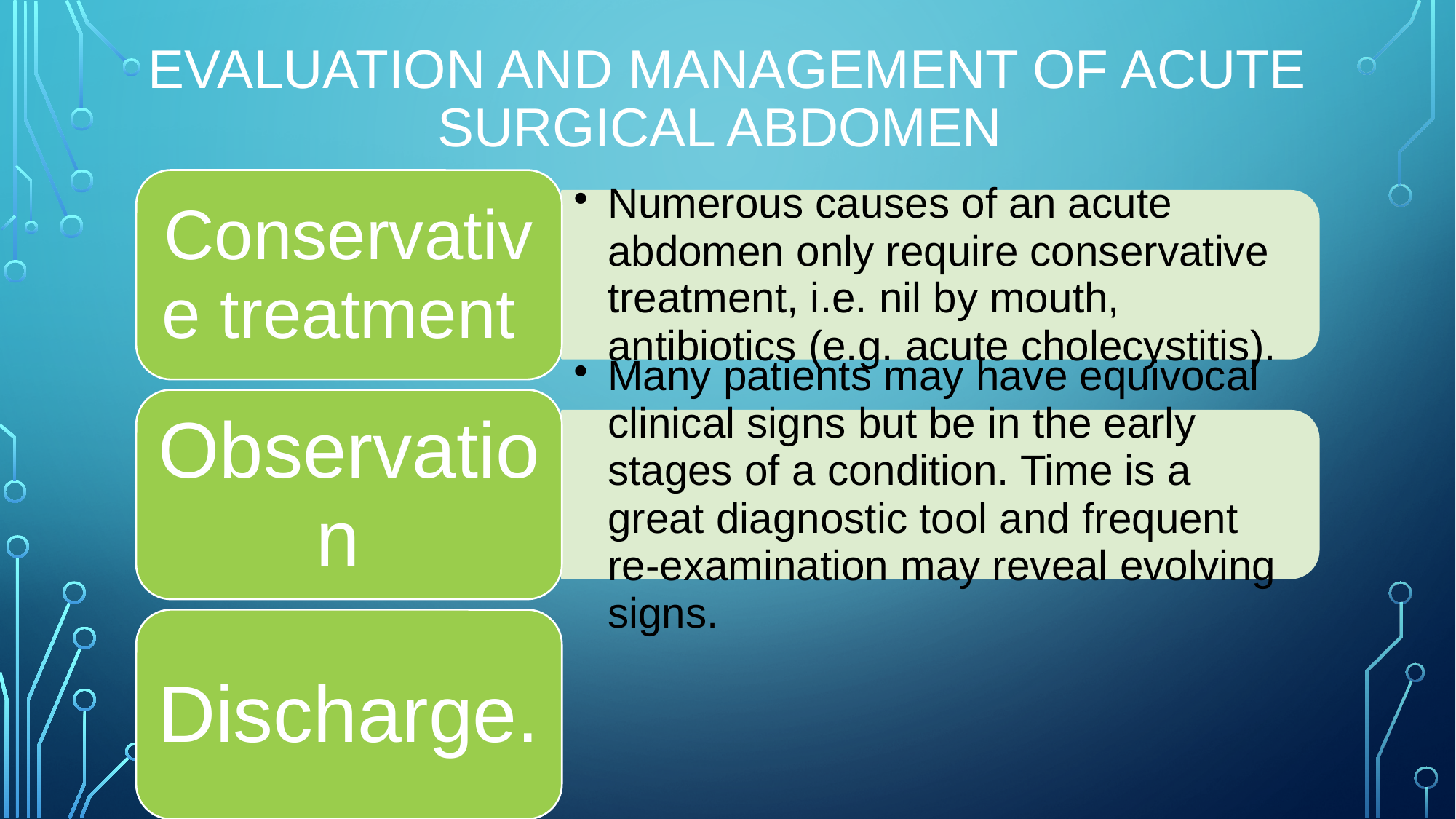

# evaluation and management of acute surgical abdomen
Conservative treatment
Numerous causes of an acute abdomen only require conservative treatment, i.e. nil by mouth, antibiotics (e.g. acute cholecystitis).
Observation
Many patients may have equivocal clinical signs but be in the early stages of a condition. Time is a great diagnostic tool and frequent re-examination may reveal evolving signs.
Discharge.